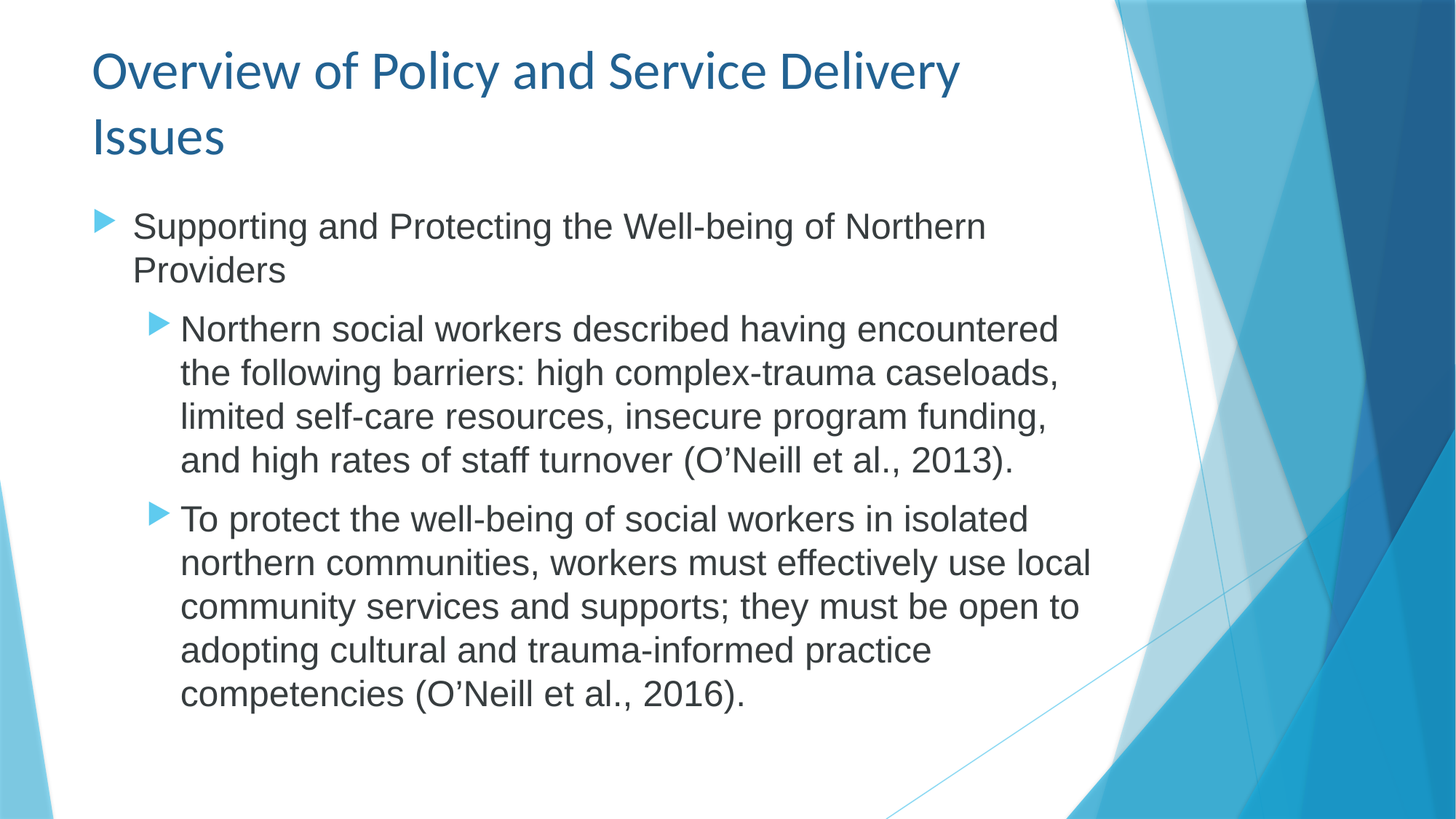

# Overview of Policy and Service Delivery Issues
Supporting and Protecting the Well-being of Northern Providers
Northern social workers described having encountered the following barriers: high complex-trauma caseloads, limited self-care resources, insecure program funding, and high rates of staff turnover (O’Neill et al., 2013).
To protect the well-being of social workers in isolated northern communities, workers must effectively use local community services and supports; they must be open to adopting cultural and trauma-informed practice competencies (O’Neill et al., 2016).